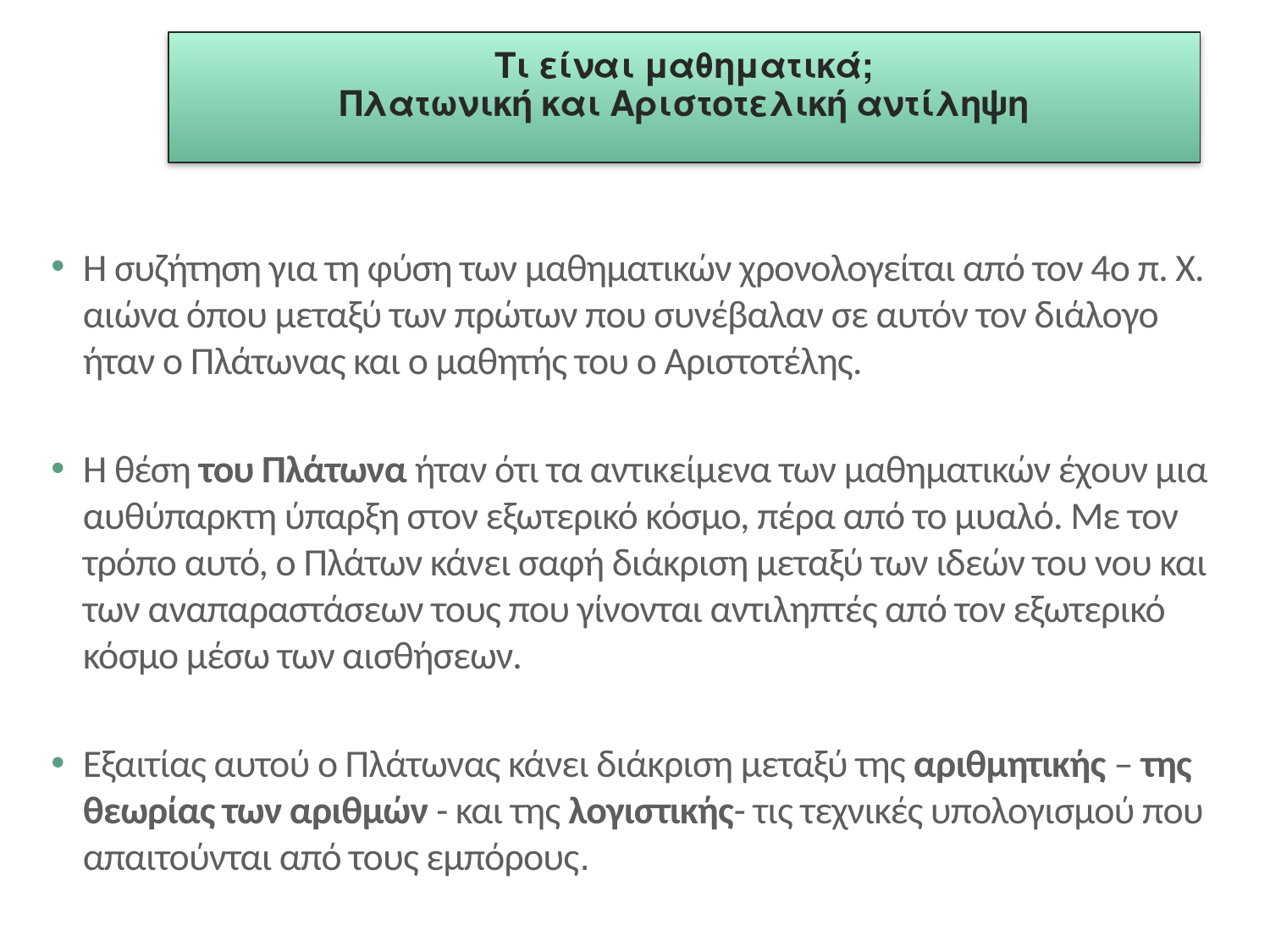

Τι είναι μαθηματικά;
Πλατωνική και Αριστοτελική αντίληψη

Η συζήτηση για τη φύση των μαθηματικών χρονολογείται από τον 4ο π. Χ. αιώνα όπου μεταξύ των πρώτων που συνέβαλαν σε αυτόν τον διάλογο ήταν ο Πλάτωνας και ο μαθητής του ο Αριστοτέλης.

Η θέση του Πλάτωνα ήταν ότι τα αντικείμενα των μαθηματικών έχουν μια αυθύπαρκτη ύπαρξη στον εξωτερικό κόσμο, πέρα από το μυαλό. Με τον τρόπο αυτό, ο Πλάτων κάνει σαφή διάκριση μεταξύ των ιδεών του νου και των αναπαραστάσεων τους που γίνονται αντιληπτές από τον εξωτερικό κόσμο μέσω των αισθήσεων.

Εξαιτίας αυτού ο Πλάτωνας κάνει διάκριση μεταξύ της αριθμητικής – της θεωρίας των αριθμών - και της λογιστικής- τις τεχνικές υπολογισμού που απαιτούνται από τους εμπόρους.